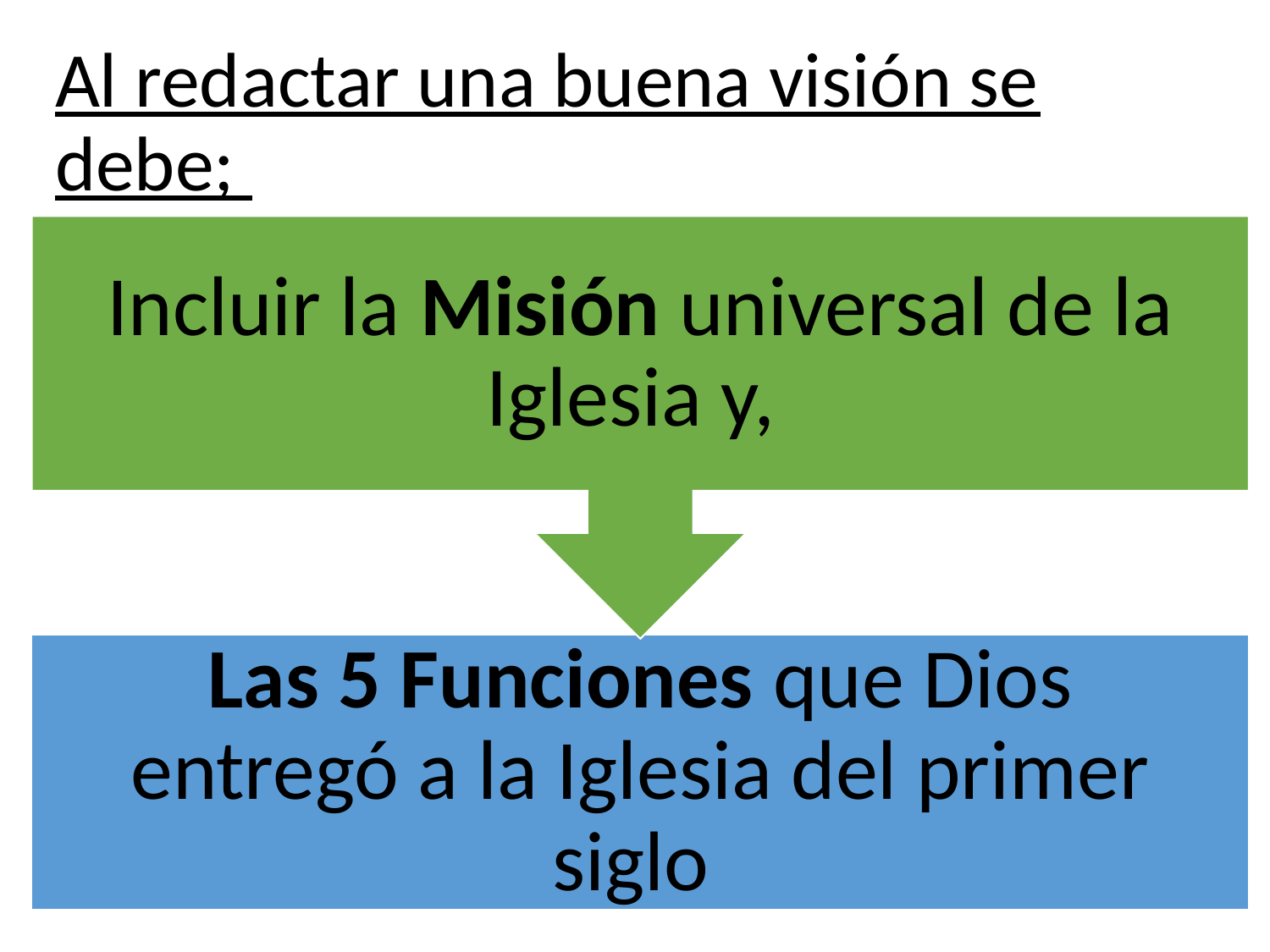

# Al redactar una buena visión se debe;
Las 5 Funciones que Dios entregó a la Iglesia del primer siglo
Incluir la Misión universal de la Iglesia y,